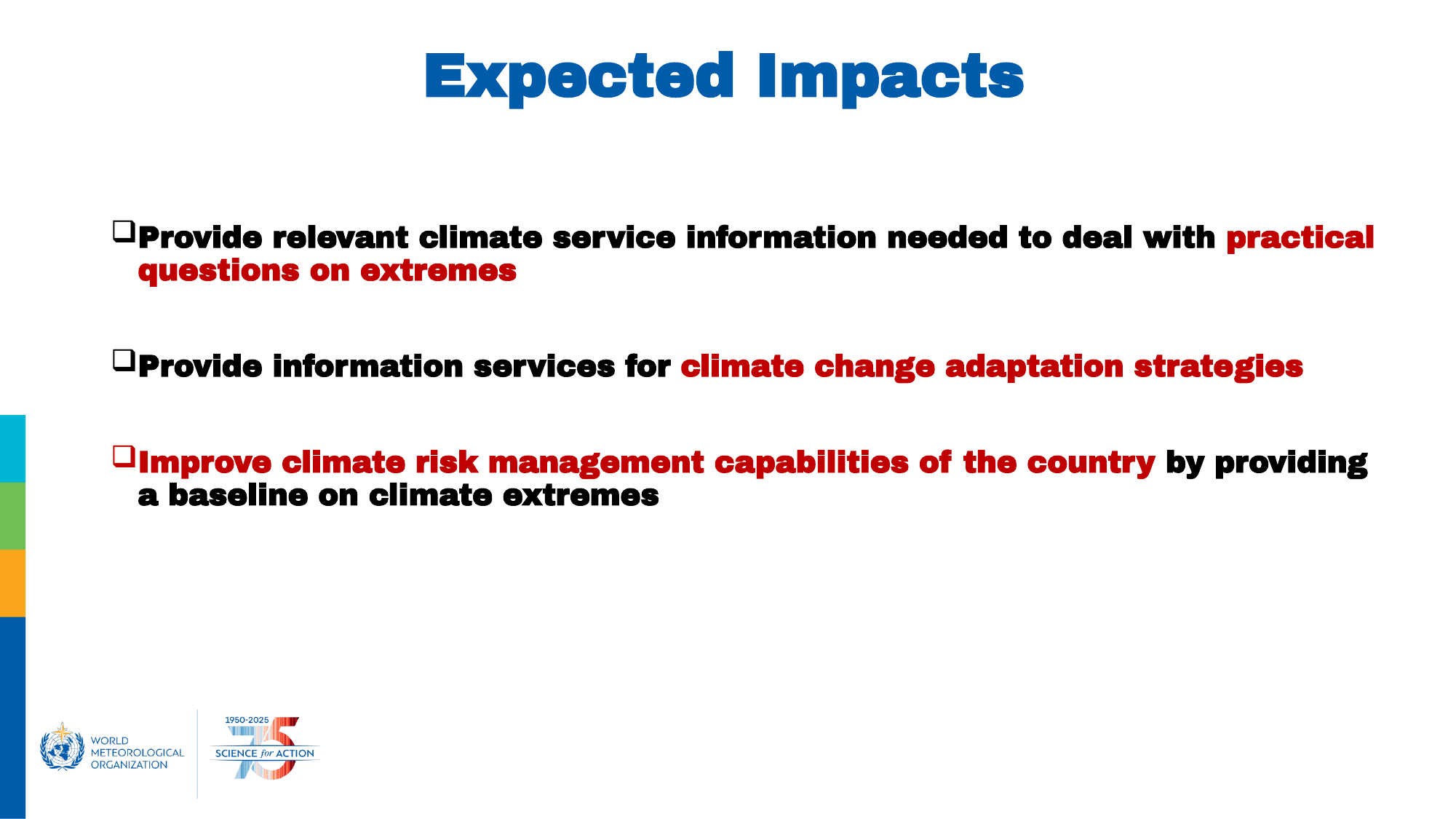

# Expected Impacts
Provide relevant climate service information needed to deal with practical questions on extremes

Provide information services for climate change adaptation strategies

Improve climate risk management capabilities of the country by providing a baseline on climate extremes